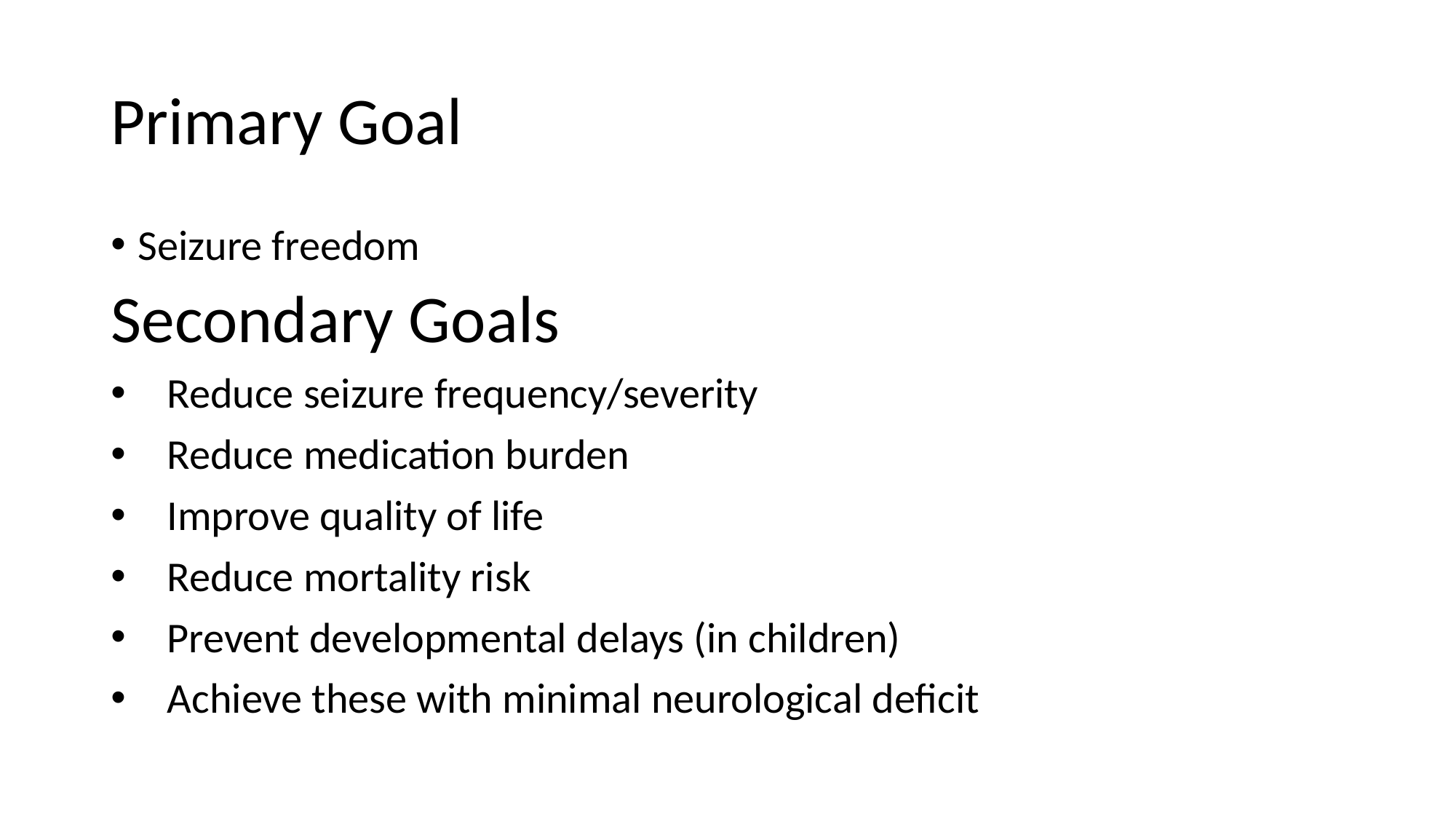

# Primary Goal
Seizure freedom
Secondary Goals
   Reduce seizure frequency/severity
   Reduce medication burden
   Improve quality of life
   Reduce mortality risk
   Prevent developmental delays (in children)
   Achieve these with minimal neurological deficit